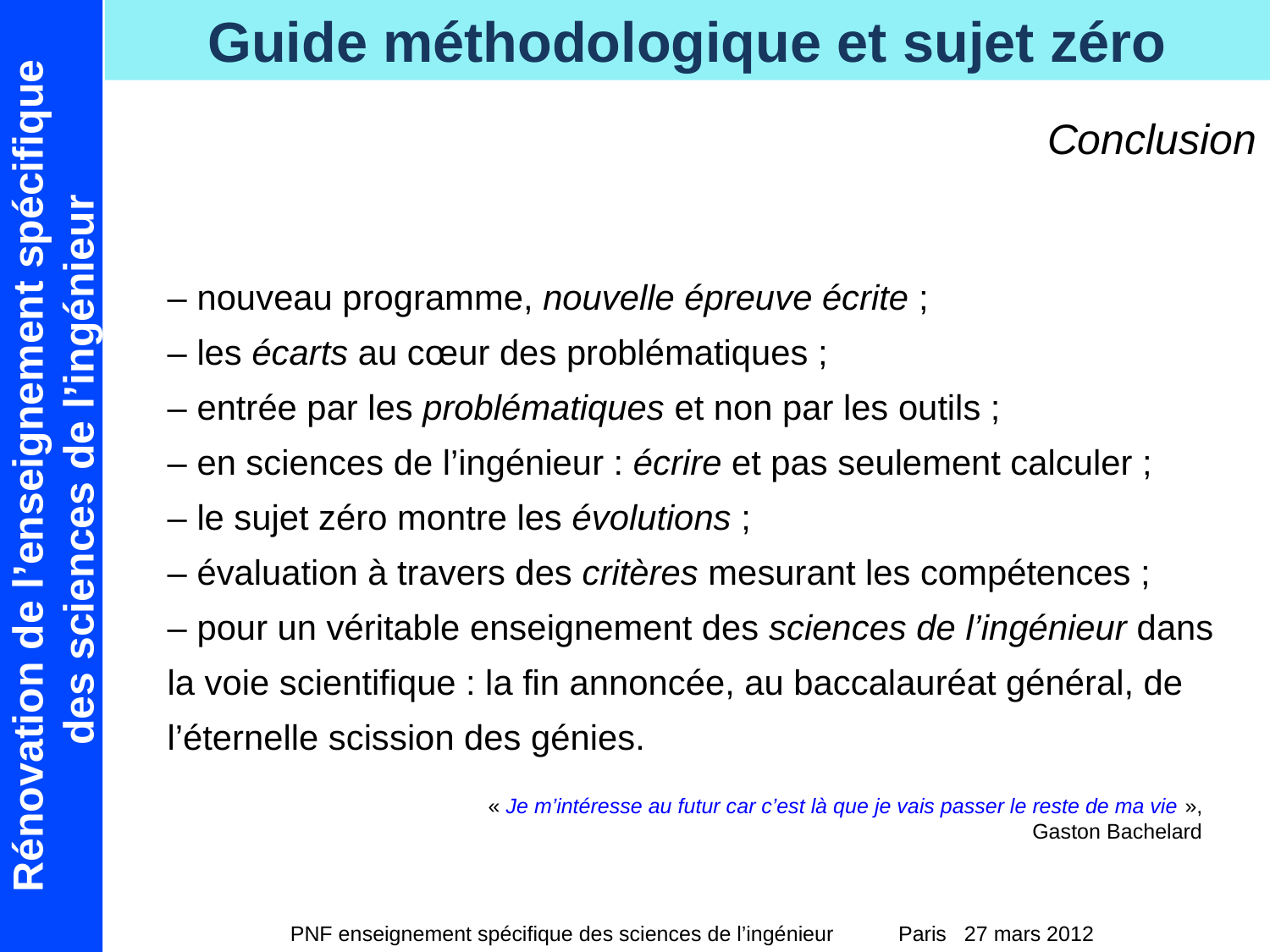

Conclusion
– nouveau programme, nouvelle épreuve écrite ;
– les écarts au cœur des problématiques ;
– entrée par les problématiques et non par les outils ;
– en sciences de l’ingénieur : écrire et pas seulement calculer ;
– le sujet zéro montre les évolutions ;
– évaluation à travers des critères mesurant les compétences ;
– pour un véritable enseignement des sciences de l’ingénieur dans la voie scientifique : la fin annoncée, au baccalauréat général, de l’éternelle scission des génies.
« Je m’intéresse au futur car c’est là que je vais passer le reste de ma vie », Gaston Bachelard